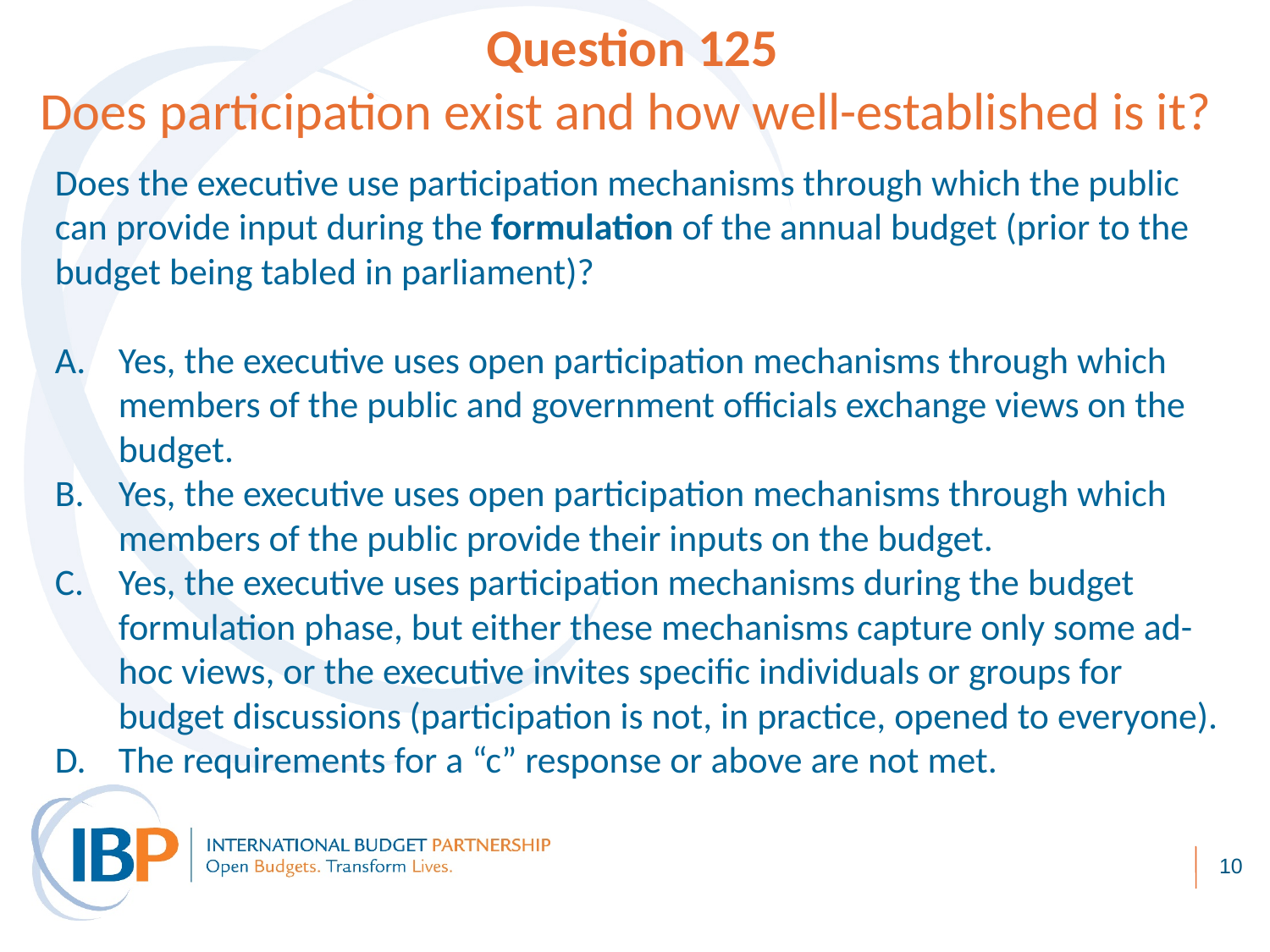

Question 125
Does participation exist and how well-established is it?
Does the executive use participation mechanisms through which the public can provide input during the formulation of the annual budget (prior to the budget being tabled in parliament)?

Yes, the executive uses open participation mechanisms through which members of the public and government officials exchange views on the budget.
Yes, the executive uses open participation mechanisms through which members of the public provide their inputs on the budget.
Yes, the executive uses participation mechanisms during the budget formulation phase, but either these mechanisms capture only some ad-hoc views, or the executive invites specific individuals or groups for budget discussions (participation is not, in practice, opened to everyone).
The requirements for a “c” response or above are not met.
10